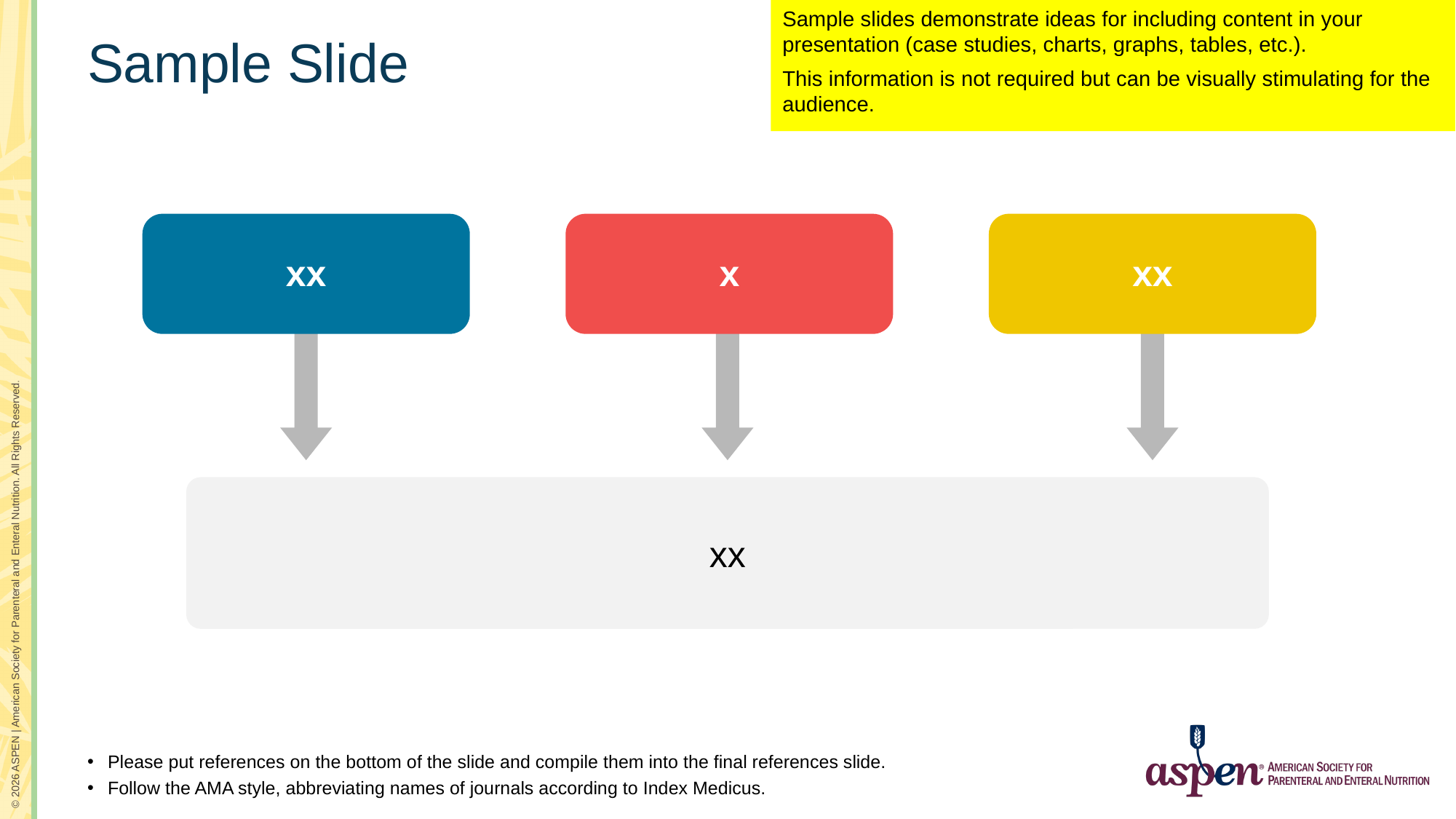

Sample slides demonstrate ideas for including content in your presentation (case studies, charts, graphs, tables, etc.).
This information is not required but can be visually stimulating for the audience.

# Sample Slide
xx
x
xx

xx
Please put references on the bottom of the slide and compile them into the final references slide.
Follow the AMA style, abbreviating names of journals according to Index Medicus.